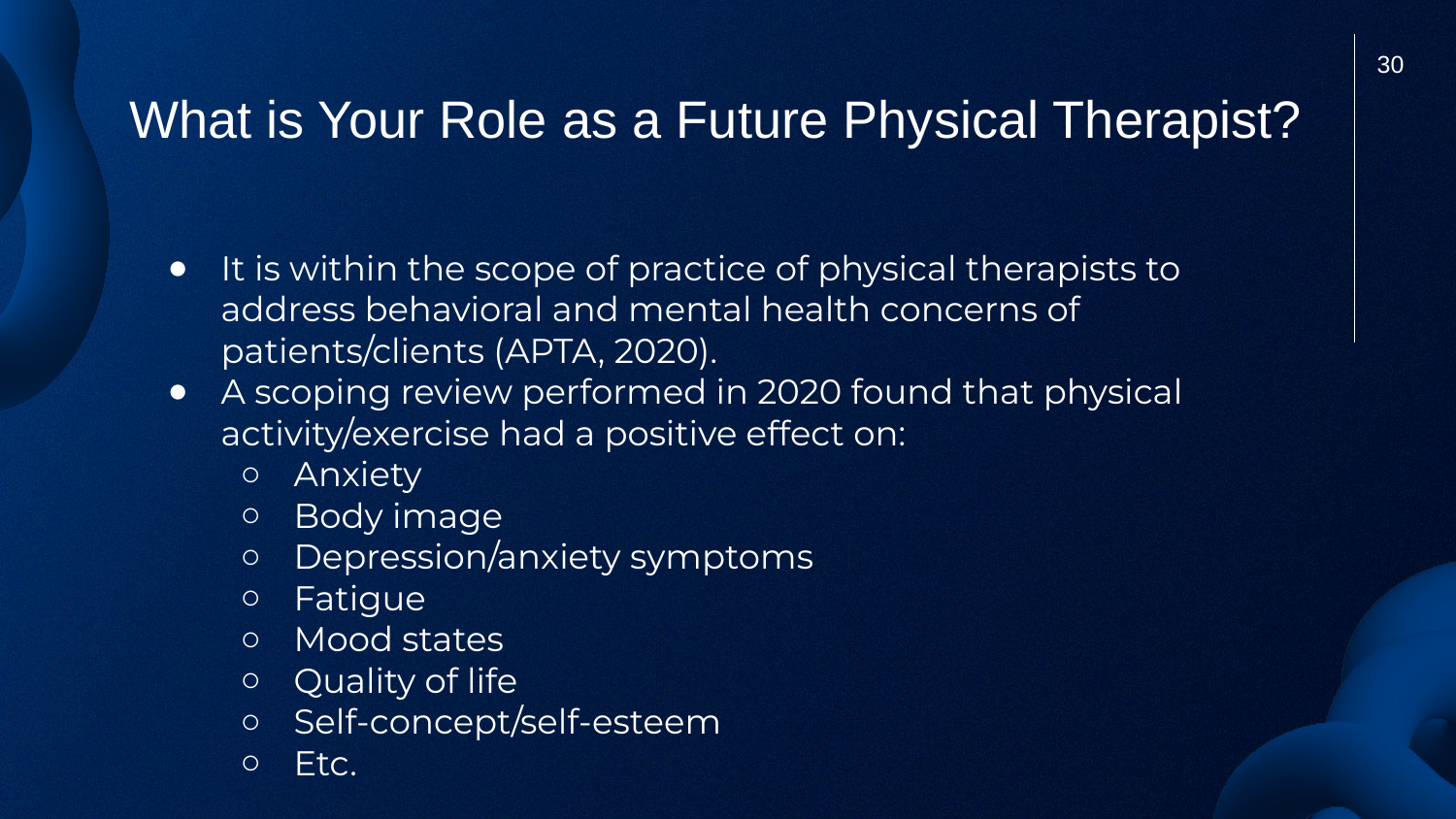

30
# What is Your Role as a Future Physical Therapist?
It is within the scope of practice of physical therapists to address behavioral and mental health concerns of patients/clients (APTA, 2020).
A scoping review performed in 2020 found that physical activity/exercise had a positive effect on:
Anxiety
Body image
Depression/anxiety symptoms
Fatigue
Mood states
Quality of life
Self-concept/self-esteem
Etc.